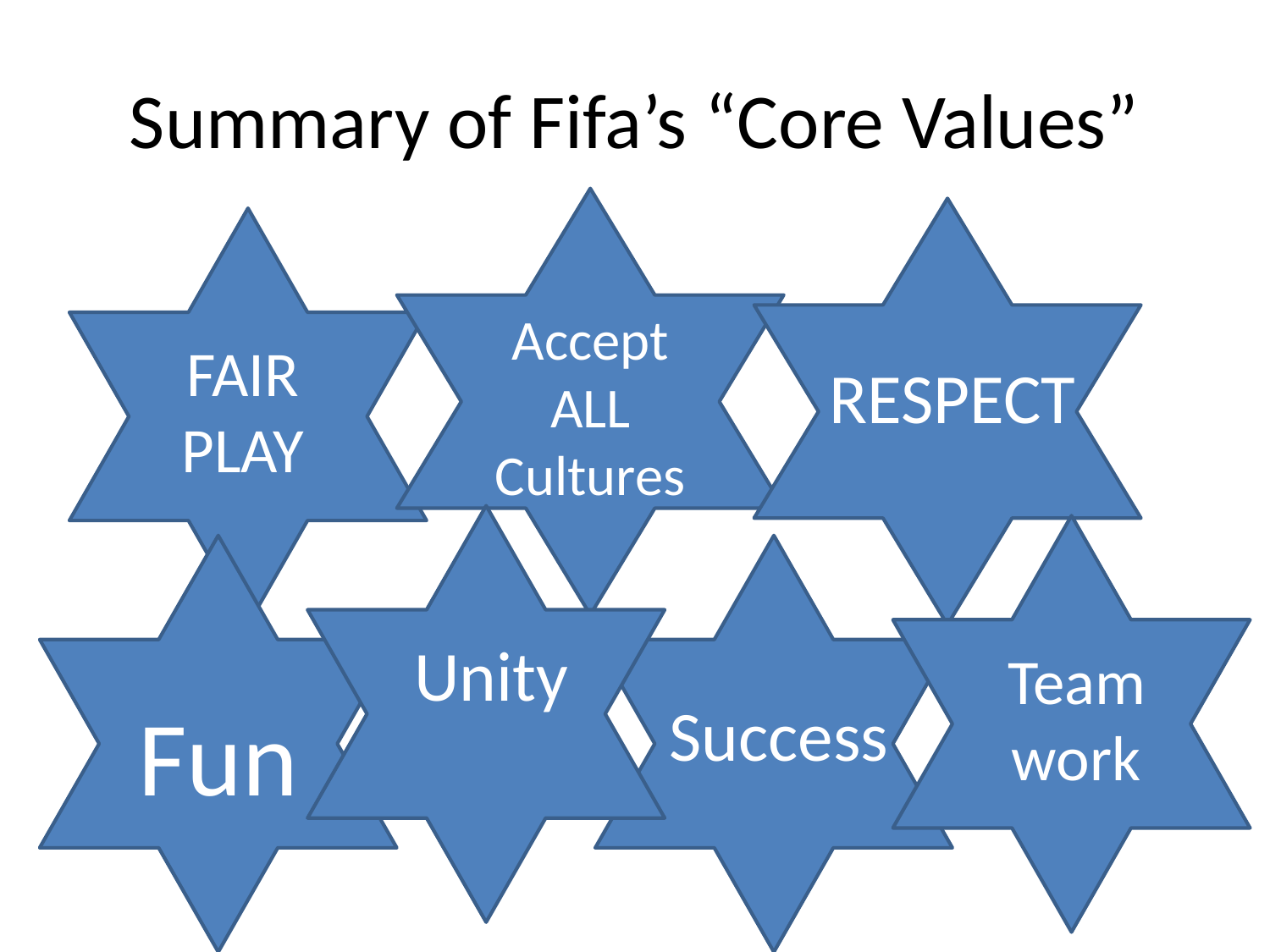

# Summary of Fifa’s “Core Values”

Accept ALL Cultures
FAIR PLAY
RESPECT

Unity
Team work
Fun
Success